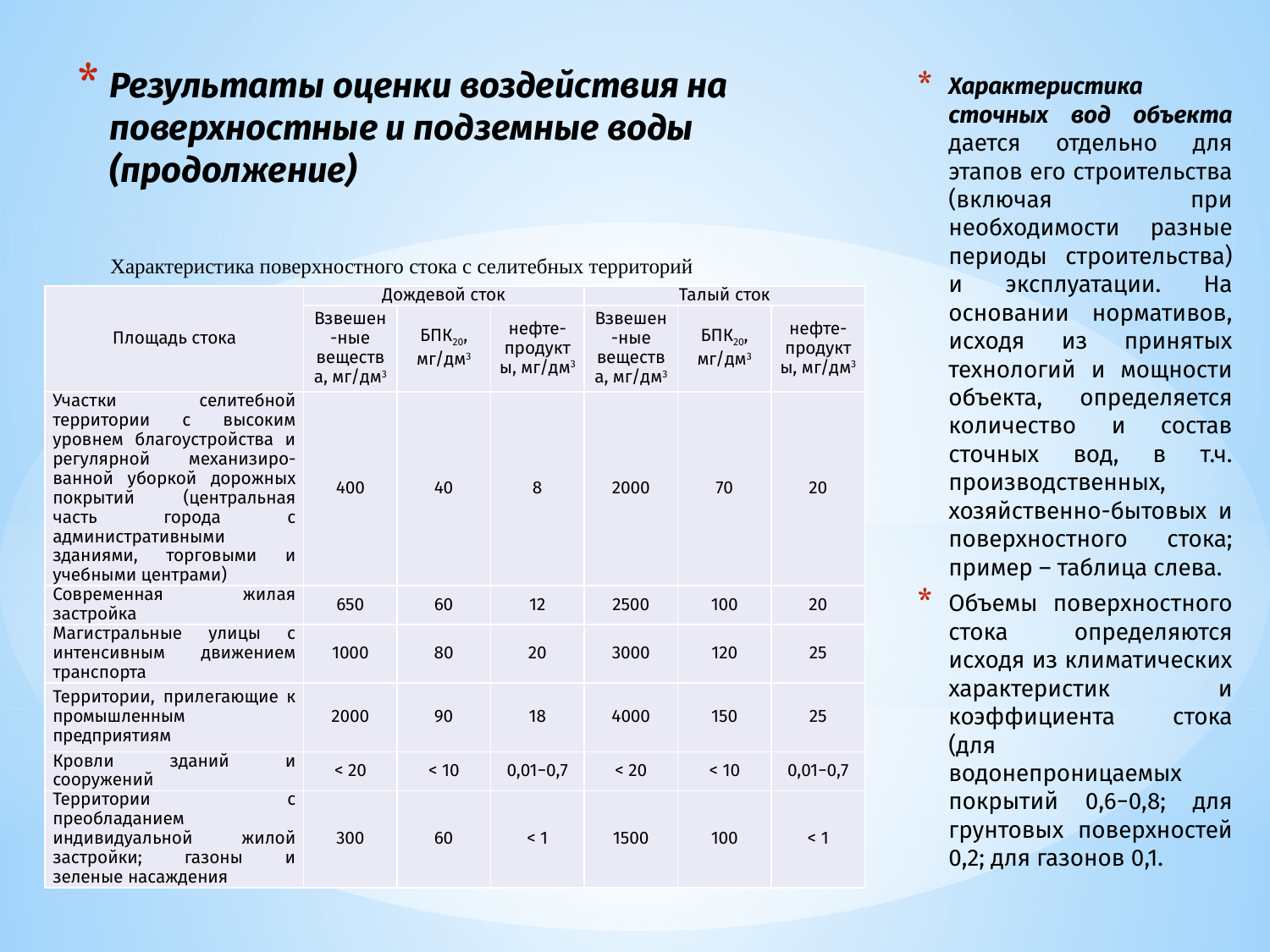

Характеристика сточных вод объекта дается отдельно для этапов его строительства (включая при необходимости разные периоды строительства) и эксплуатации. На основании нормативов, исходя из принятых технологий и мощности объекта, определяется количество и состав сточных вод, в т.ч. производственных, хозяйственно-бытовых и поверхностного стока; пример – таблица слева.
Объемы поверхностного стока определяются исходя из климатических характеристик и коэффициента стока (для водонепроницаемых покрытий 0,6−0,8; для грунтовых поверхностей 0,2; для газонов 0,1.
# Результаты оценки воздействия на поверхностные и подземные воды (продолжение)
Характеристика поверхностного стока с селитебных территорий
| Площадь стока | Дождевой сток |  |  | Талый сток |  |  |
| --- | --- | --- | --- | --- | --- | --- |
|  | Взвешен-ные вещества, мг/дм3 | БПК20, мг/дм3 | нефте-продукты, мг/дм3 | Взвешен-ные вещества, мг/дм3 | БПК20, мг/дм3 | нефте-продукты, мг/дм3 |
| Участки селитебной территории с высоким уровнем благоустройства и регулярной механизиро-ванной уборкой дорожных покрытий (центральная часть города с административными зданиями, торговыми и учебными центрами) | 400 | 40 | 8 | 2000 | 70 | 20 |
| Современная жилая застройка | 650 | 60 | 12 | 2500 | 100 | 20 |
| Магистральные улицы с интенсивным движением транспорта | 1000 | 80 | 20 | 3000 | 120 | 25 |
| Территории, прилегающие к промышленным предприятиям | 2000 | 90 | 18 | 4000 | 150 | 25 |
| Кровли зданий и сооружений | < 20 | < 10 | 0,01−0,7 | < 20 | < 10 | 0,01−0,7 |
| Территории с преобладанием индивидуальной жилой застройки; газоны и зеленые насаждения | 300 | 60 | < 1 | 1500 | 100 | < 1 |